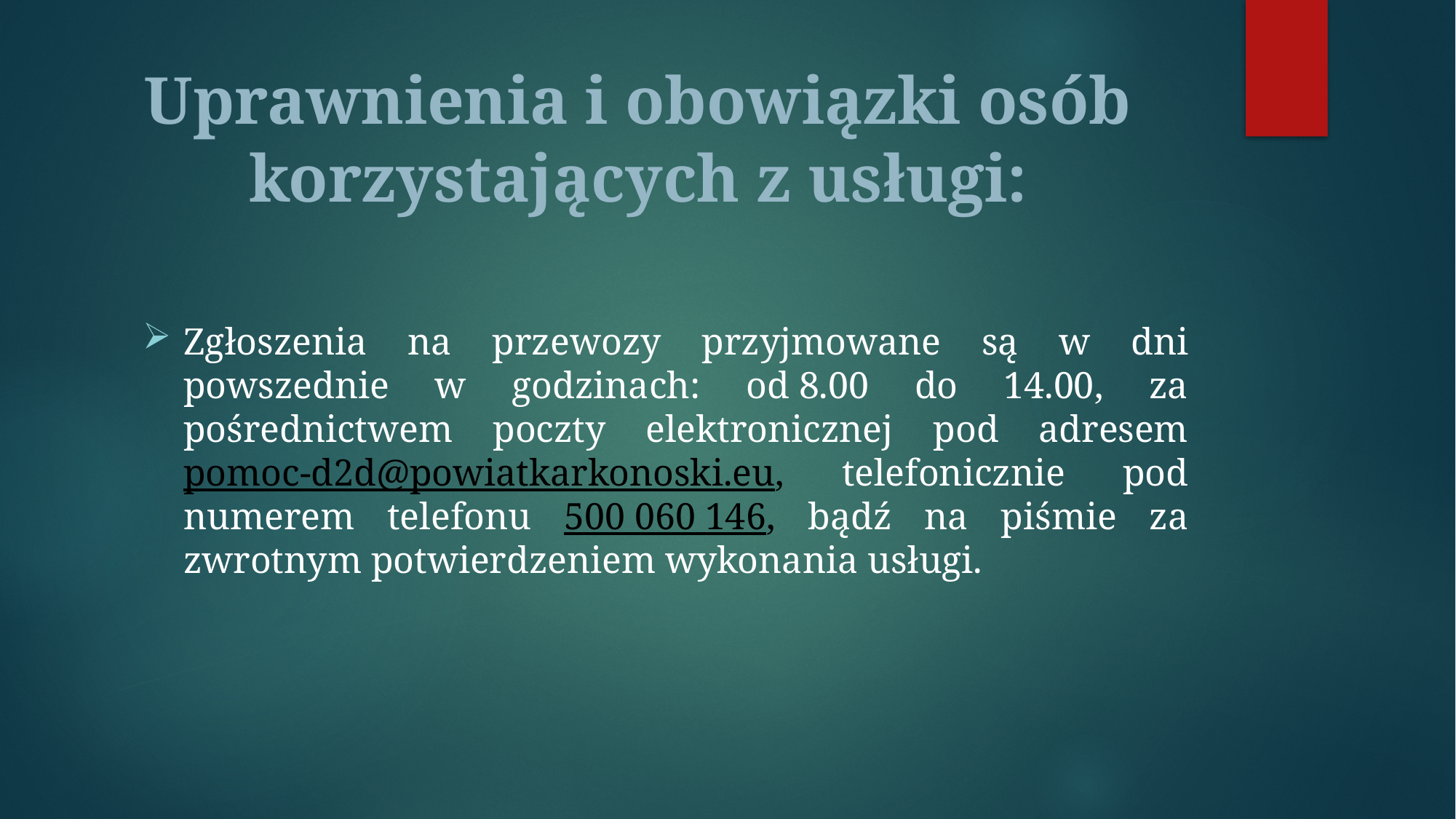

# Uprawnienia i obowiązki osób korzystających z usługi:

Zgłoszenia na przewozy przyjmowane są w dni powszednie w godzinach: od 8.00 do 14.00, za pośrednictwem poczty elektronicznej pod adresem pomoc-d2d@powiatkarkonoski.eu, telefonicznie pod numerem telefonu 500 060 146, bądź na piśmie za zwrotnym potwierdzeniem wykonania usługi.